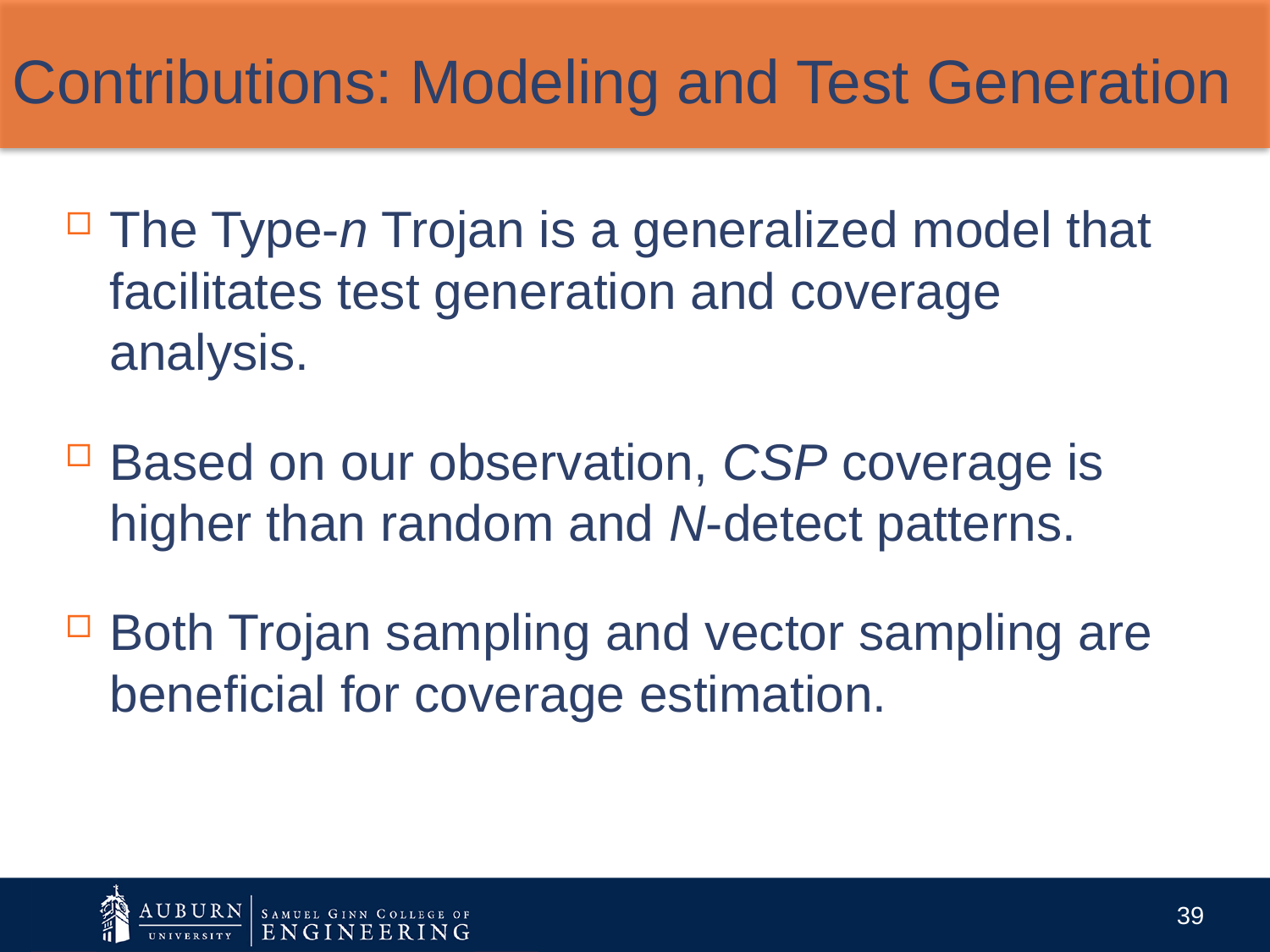

# Contributions: Modeling and Test Generation
The Type-n Trojan is a generalized model that facilitates test generation and coverage analysis.

Based on our observation, CSP coverage is higher than random and N-detect patterns.

Both Trojan sampling and vector sampling are beneficial for coverage estimation.